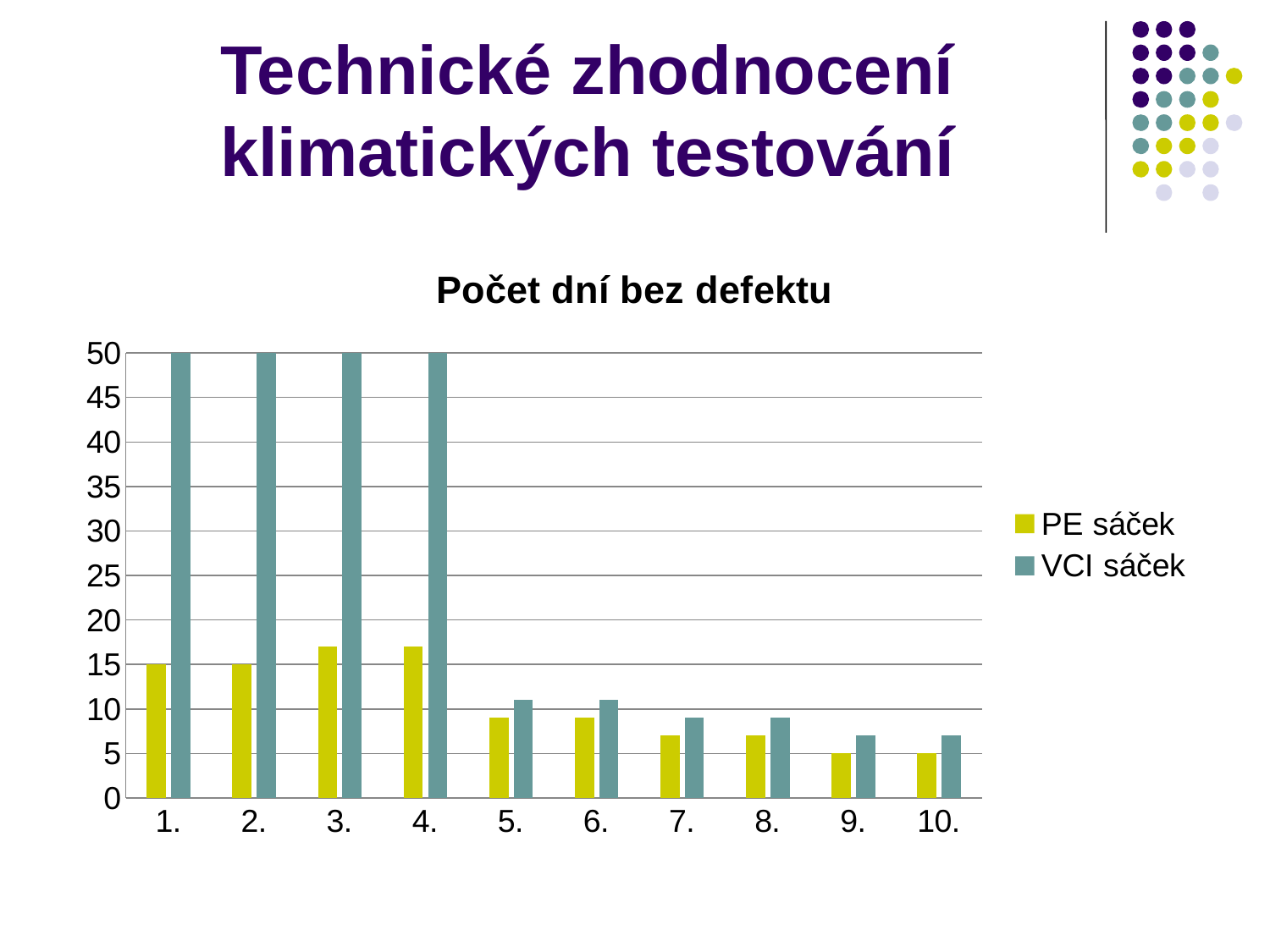

# Technické zhodnocení klimatických testování

### Chart: Počet dní bez defektu

| Category | PE sáček | VCI sáček |
|---|---|---|
| 1. | 15.0 | 50.0 |
| 2. | 15.0 | 50.0 |
| 3. | 17.0 | 50.0 |
| 4. | 17.0 | 50.0 |
| 5. | 9.0 | 11.0 |
| 6. | 9.0 | 11.0 |
| 7. | 7.0 | 9.0 |
| 8. | 7.0 | 9.0 |
| 9. | 5.0 | 7.0 |
| 10. | 5.0 | 7.0 |